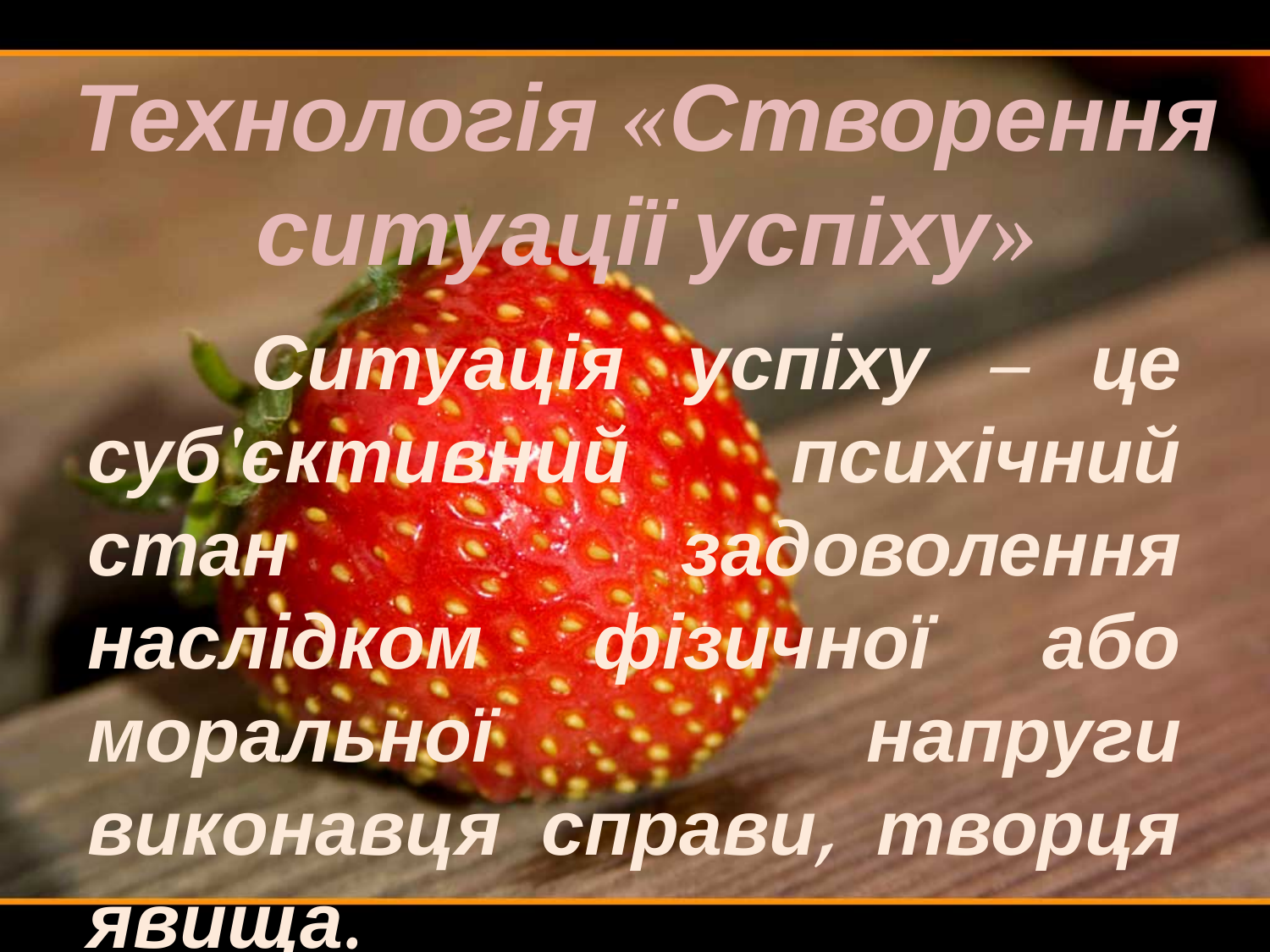

# Технологія «Створення ситуації успіху»
   Ситуація успіху – це суб'єктивний психічний стан задоволення наслідком фізичної або моральної напруги виконавця справи, творця явища.